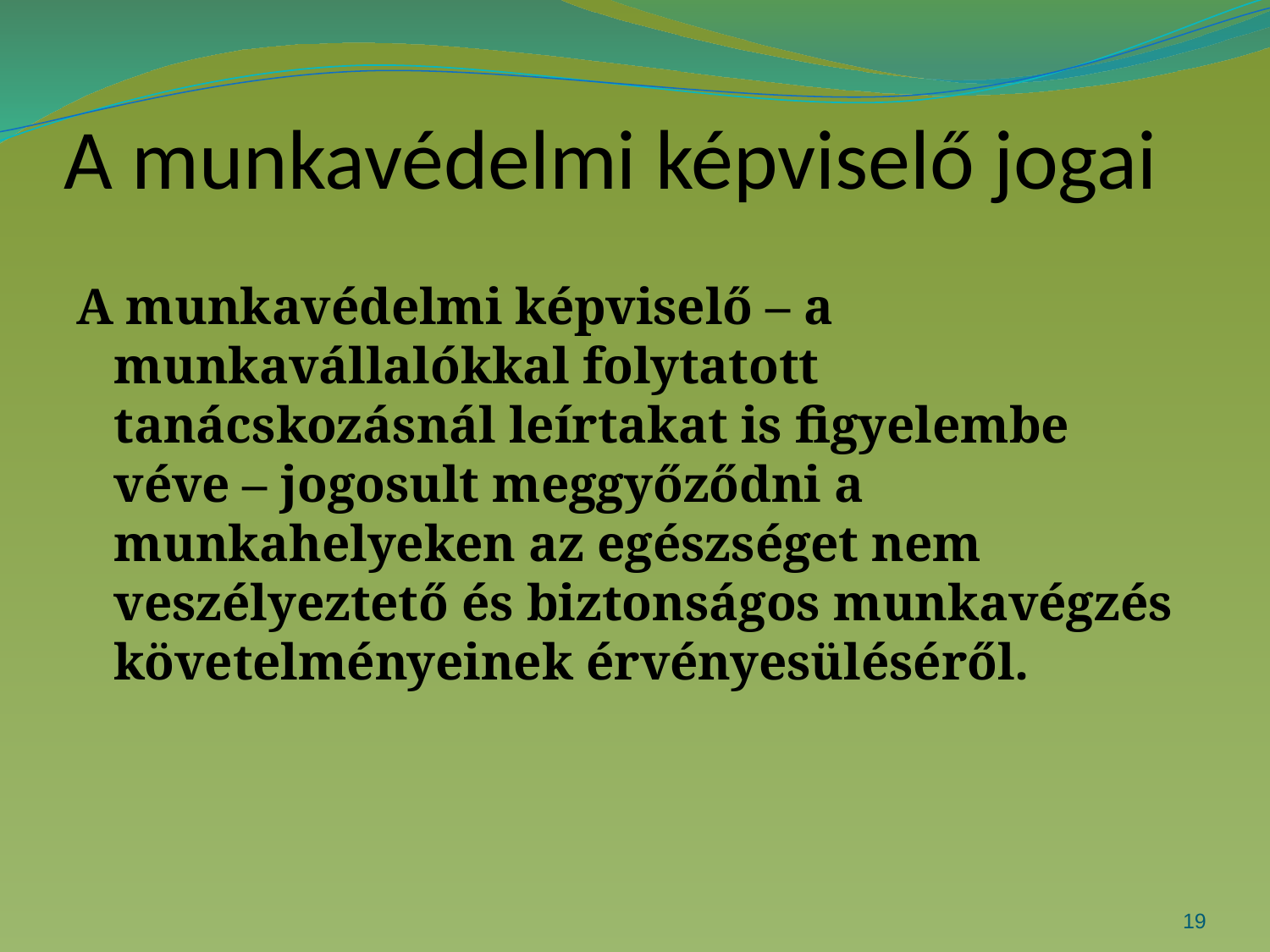

# A munkavédelmi képviselő jogai
A munkavédelmi képviselő – a munkavállalókkal folytatott tanácskozásnál leírtakat is figyelembe véve – jogosult meggyőződni a munkahelyeken az egészséget nem veszélyeztető és biztonságos munkavégzés követelményeinek érvényesüléséről.

19